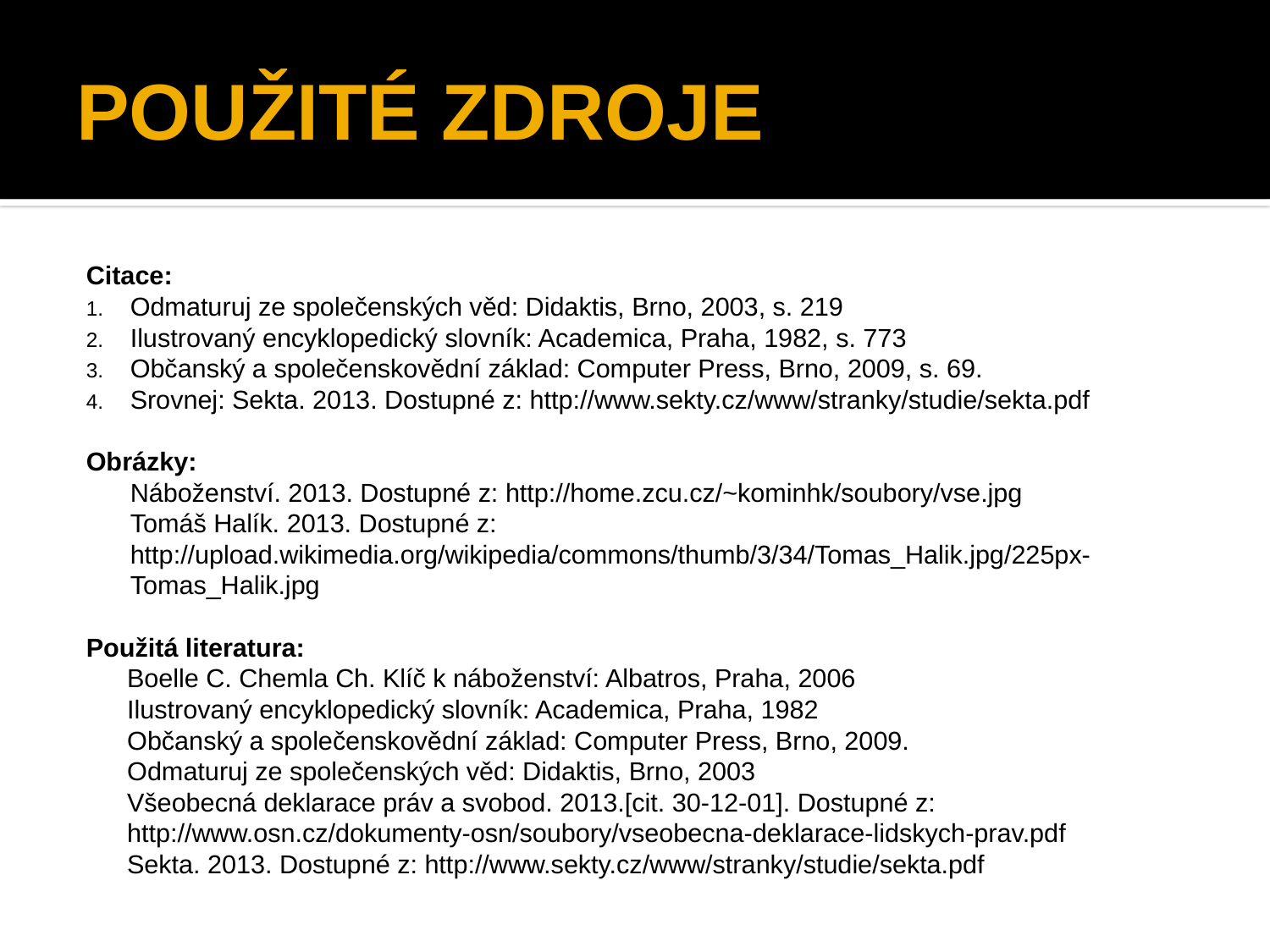

# POUŽITÉ ZDROJE
Citace:
Odmaturuj ze společenských věd: Didaktis, Brno, 2003, s. 219
Ilustrovaný encyklopedický slovník: Academica, Praha, 1982, s. 773
Občanský a společenskovědní základ: Computer Press, Brno, 2009, s. 69.
Srovnej: Sekta. 2013. Dostupné z: http://www.sekty.cz/www/stranky/studie/sekta.pdf

Obrázky:
	Náboženství. 2013. Dostupné z: http://home.zcu.cz/~kominhk/soubory/vse.jpg
	Tomáš Halík. 2013. Dostupné z: http://upload.wikimedia.org/wikipedia/commons/thumb/3/34/Tomas_Halik.jpg/225px-Tomas_Halik.jpg

Použitá literatura:
	Boelle C. Chemla Ch. Klíč k náboženství: Albatros, Praha, 2006
	Ilustrovaný encyklopedický slovník: Academica, Praha, 1982
	Občanský a společenskovědní základ: Computer Press, Brno, 2009.
	Odmaturuj ze společenských věd: Didaktis, Brno, 2003
	Všeobecná deklarace práv a svobod. 2013.[cit. 30-12-01]. Dostupné z: http://www.osn.cz/dokumenty-osn/soubory/vseobecna-deklarace-lidskych-prav.pdf
	Sekta. 2013. Dostupné z: http://www.sekty.cz/www/stranky/studie/sekta.pdf